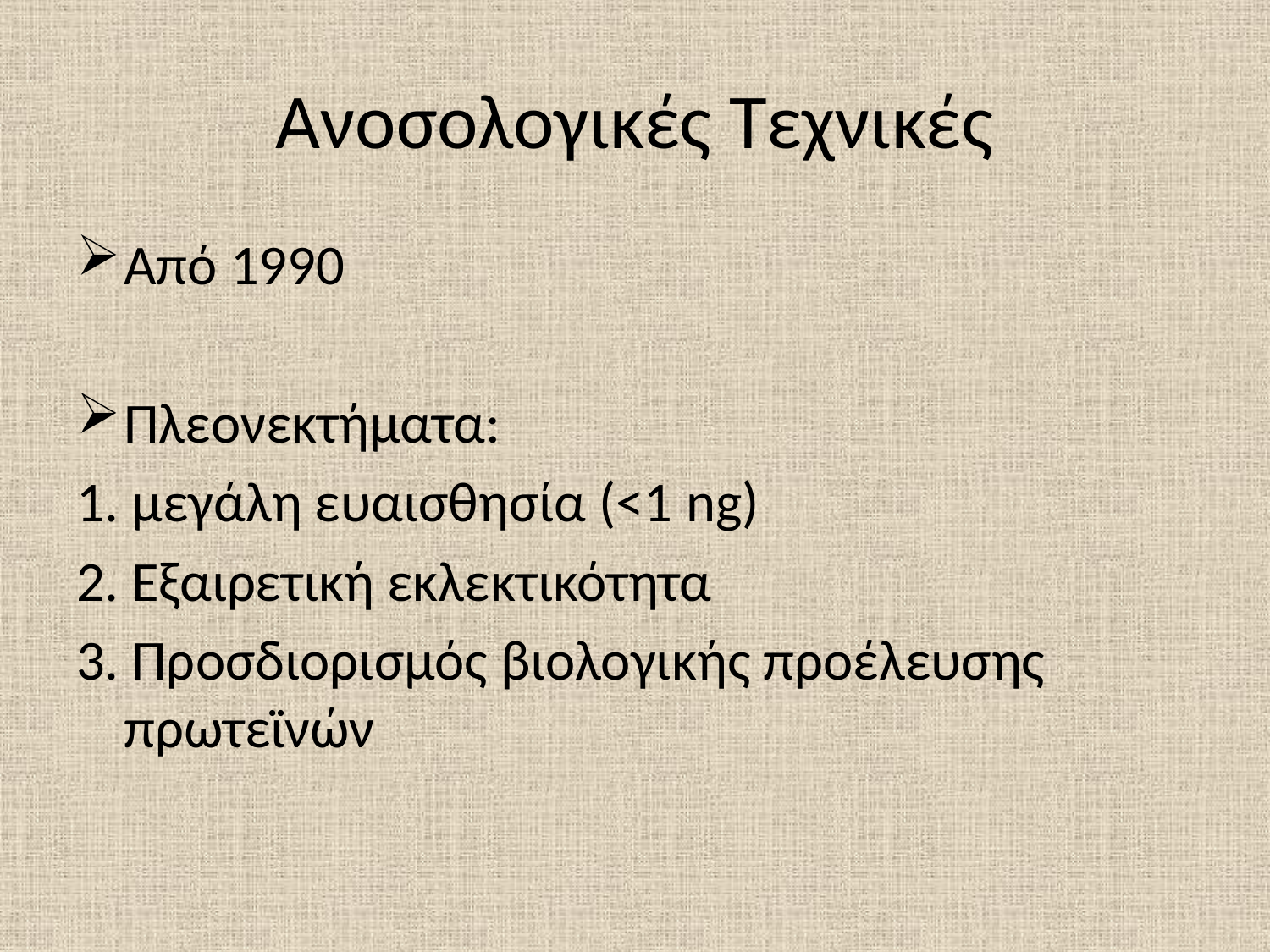

# Ανοσολογικές Τεχνικές
Από 1990

Πλεονεκτήματα:
1. μεγάλη ευαισθησία (<1 ng)
2. Εξαιρετική εκλεκτικότητα
3. Προσδιορισμός βιολογικής προέλευσης πρωτεϊνών